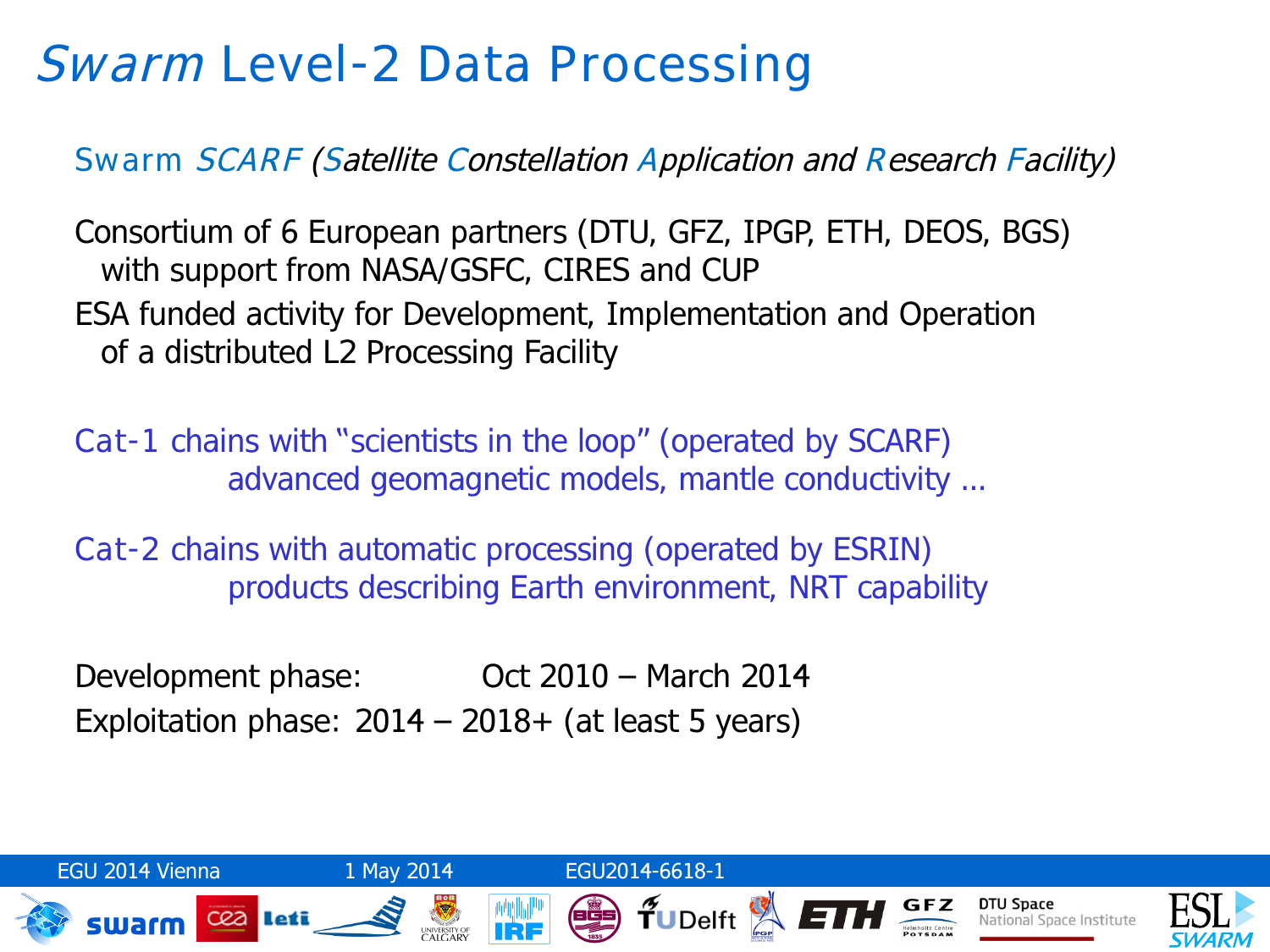

# Swarm Level-2 Data Processing
Swarm SCARF (Satellite Constellation Application and Research Facility)

Consortium of 6 European partners (DTU, GFZ, IPGP, ETH, DEOS, BGS)
with support from NASA/GSFC, CIRES and CUP
ESA funded activity for Development, Implementation and Operation
of a distributed L2 Processing Facility

Cat-1 chains with “scientists in the loop” (operated by SCARF)
	advanced geomagnetic models, mantle conductivity …

Cat-2 chains with automatic processing (operated by ESRIN)
	products describing Earth environment, NRT capability

Development phase: 	Oct 2010 – March 2014
Exploitation phase:	2014 – 2018+ (at least 5 years)